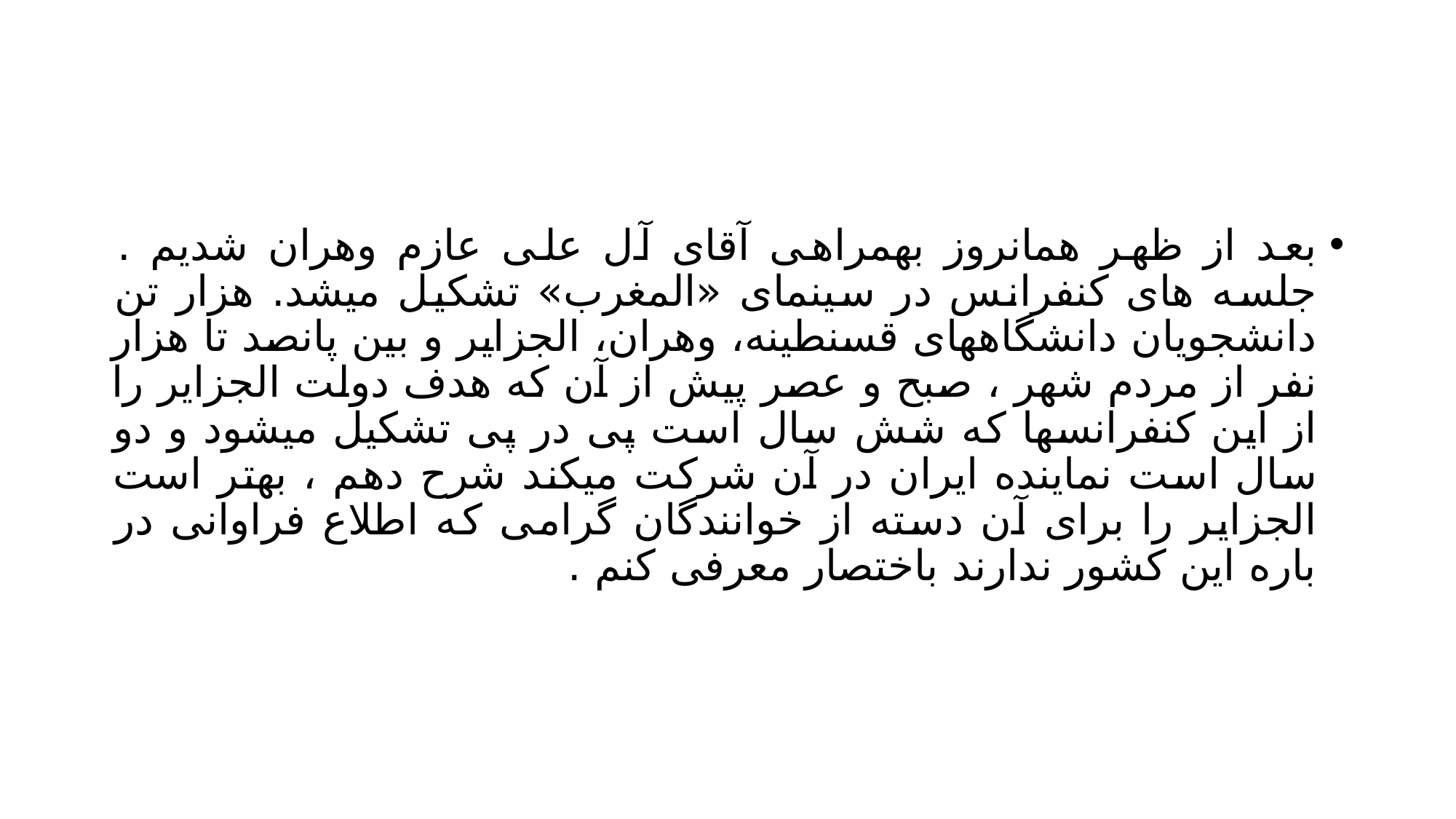

#
بعد از ظهر همانروز بهمراهی آقای آل علی عازم وهران شدیم . جلسه های کنفرانس در سینمای «المغرب» تشکیل میشد. هزار تن دانشجویان دانشگاههای قسنطینه، وهران، الجزایر و بین پانصد تا هزار نفر از مردم شهر ، صبح و عصر پیش از آن که هدف دولت الجزایر را از این کنفرانسها که شش سال است پی در پی تشکیل میشود و دو سال است نماینده ایران در آن شرکت میکند شرح دهم ، بهتر است الجزایر را برای آن دسته از خوانندگان گرامی که اطلاع فراوانی در باره این کشور ندارند باختصار معرفی کنم .